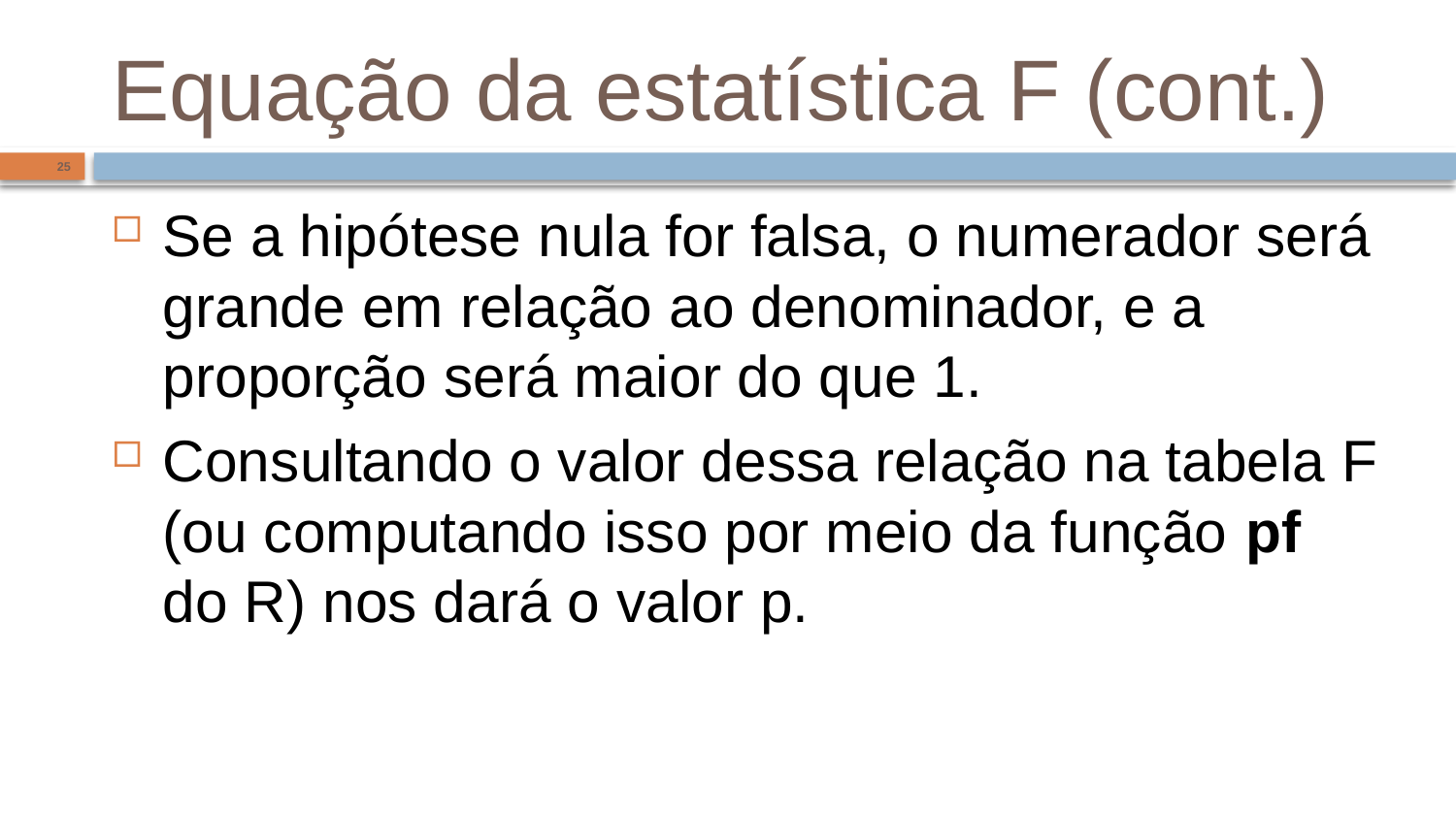

# Equação da estatística F (cont.)
25
Se a hipótese nula for falsa, o numerador será grande em relação ao denominador, e a proporção será maior do que 1.
Consultando o valor dessa relação na tabela F (ou computando isso por meio da função pf do R) nos dará o valor p.